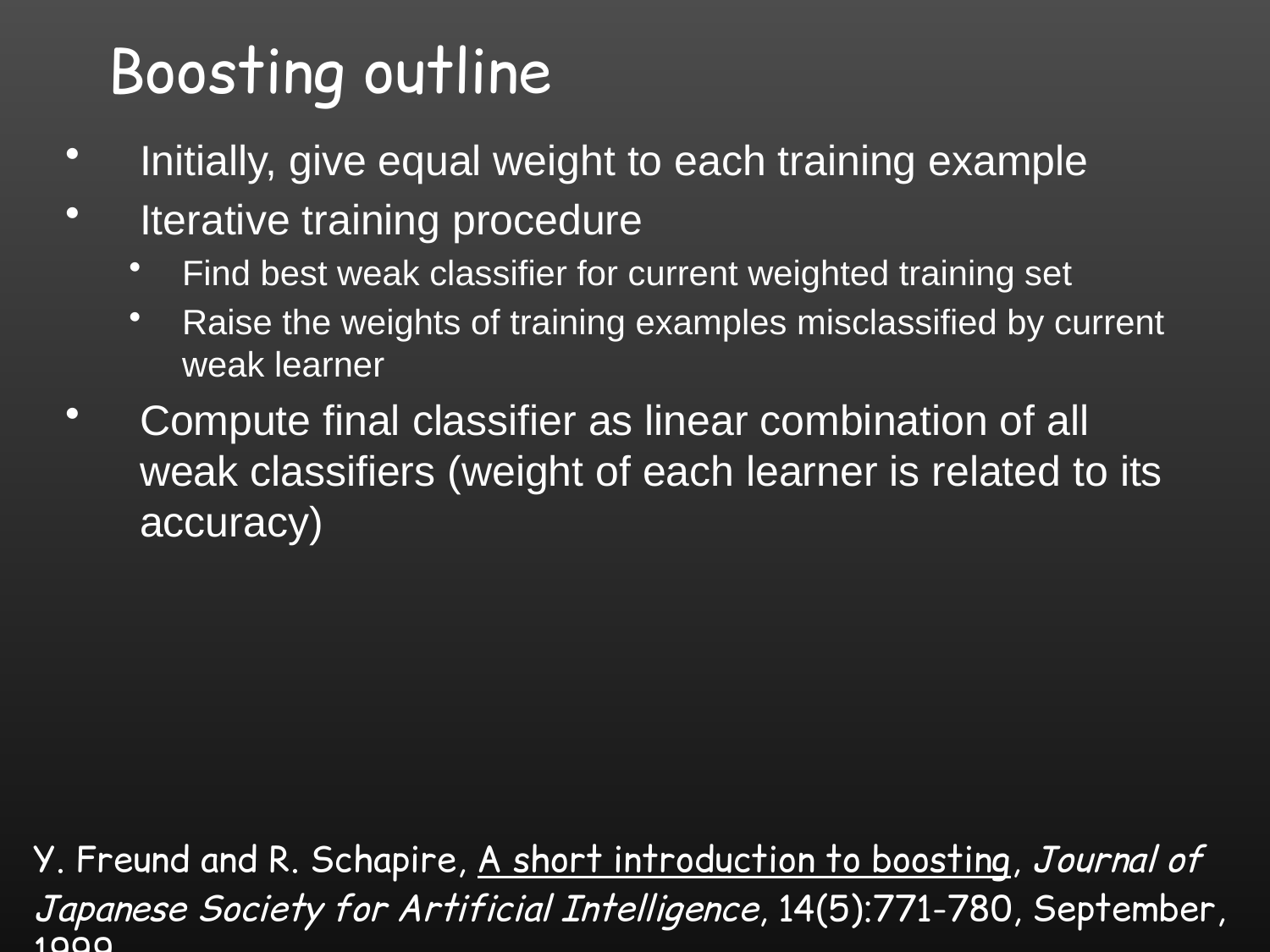

# Boosting outline
Initially, give equal weight to each training example
Iterative training procedure
Find best weak classifier for current weighted training set
Raise the weights of training examples misclassified by current weak learner
Compute final classifier as linear combination of all weak classifiers (weight of each learner is related to its accuracy)
Y. Freund and R. Schapire, A short introduction to boosting, Journal of Japanese Society for Artificial Intelligence, 14(5):771-780, September, 1999.